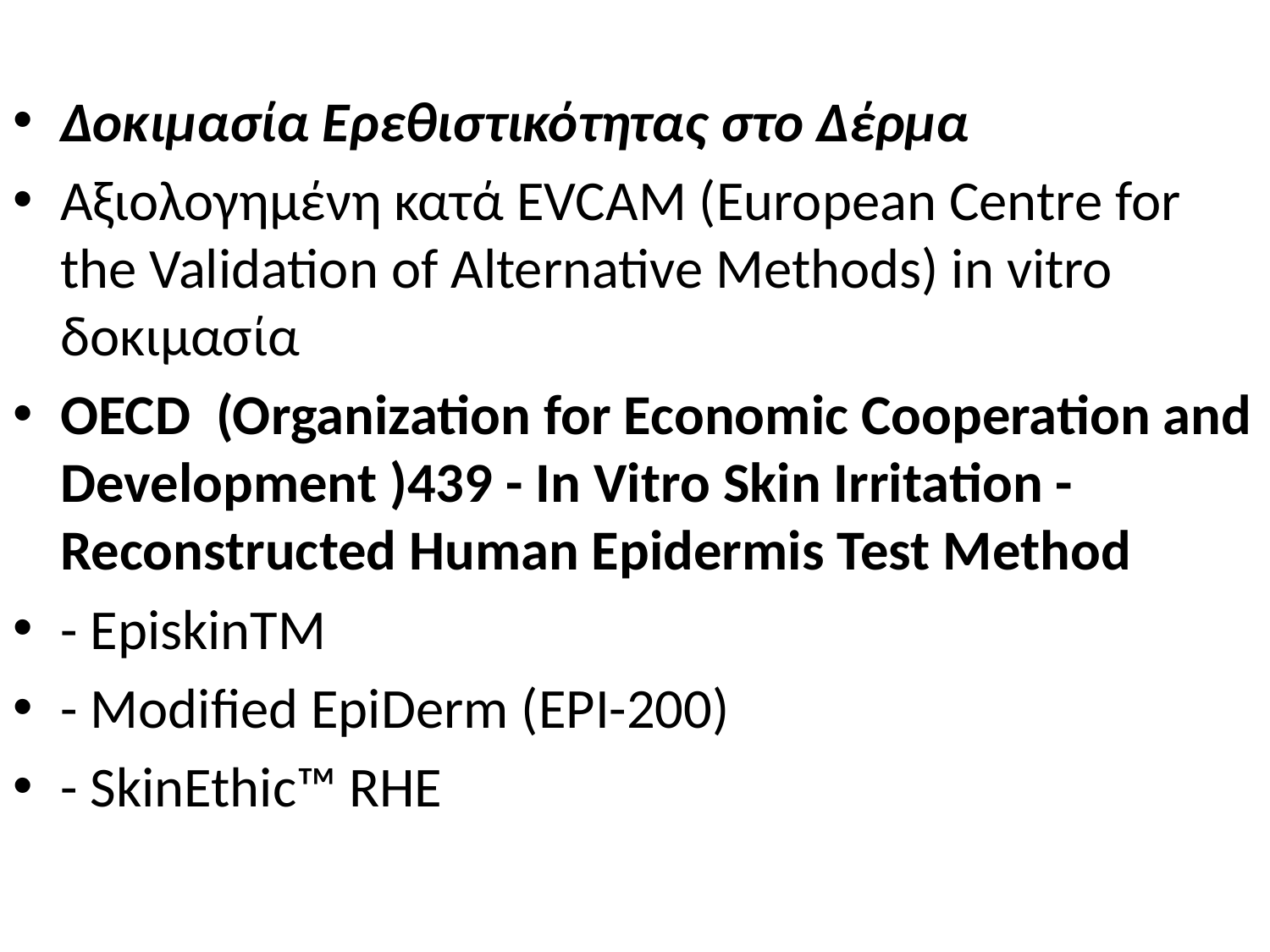

Δοκιμασία Ερεθιστικότητας στο Δέρμα
Αξιολογημένη κατά EVCAM (European Centre for the Validation of Alternative Methods) in vitro δοκιμασία
OECD  (Organization for Economic Cooperation and Development )439 - In Vitro Skin Irritation - Reconstructed Human Epidermis Test Method
- EpiskinTM
- Modified EpiDerm (EPI-200)
- SkinEthic™ RHE